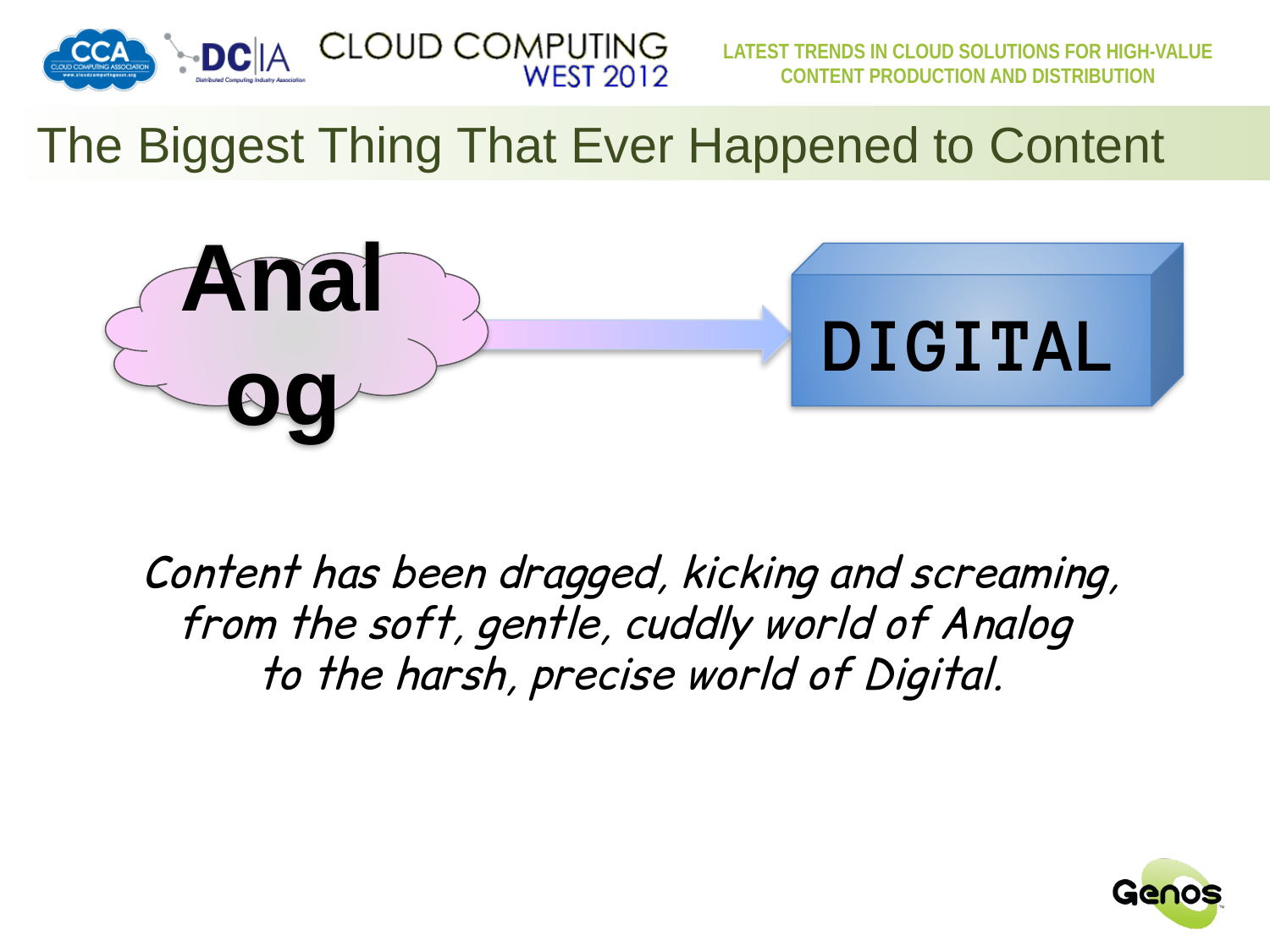

# The Biggest Thing That Ever Happened to Content
DIGITAL
Analog

Content has been dragged, kicking and screaming,
from the soft, gentle, cuddly world of Analog
to the harsh, precise world of Digital.